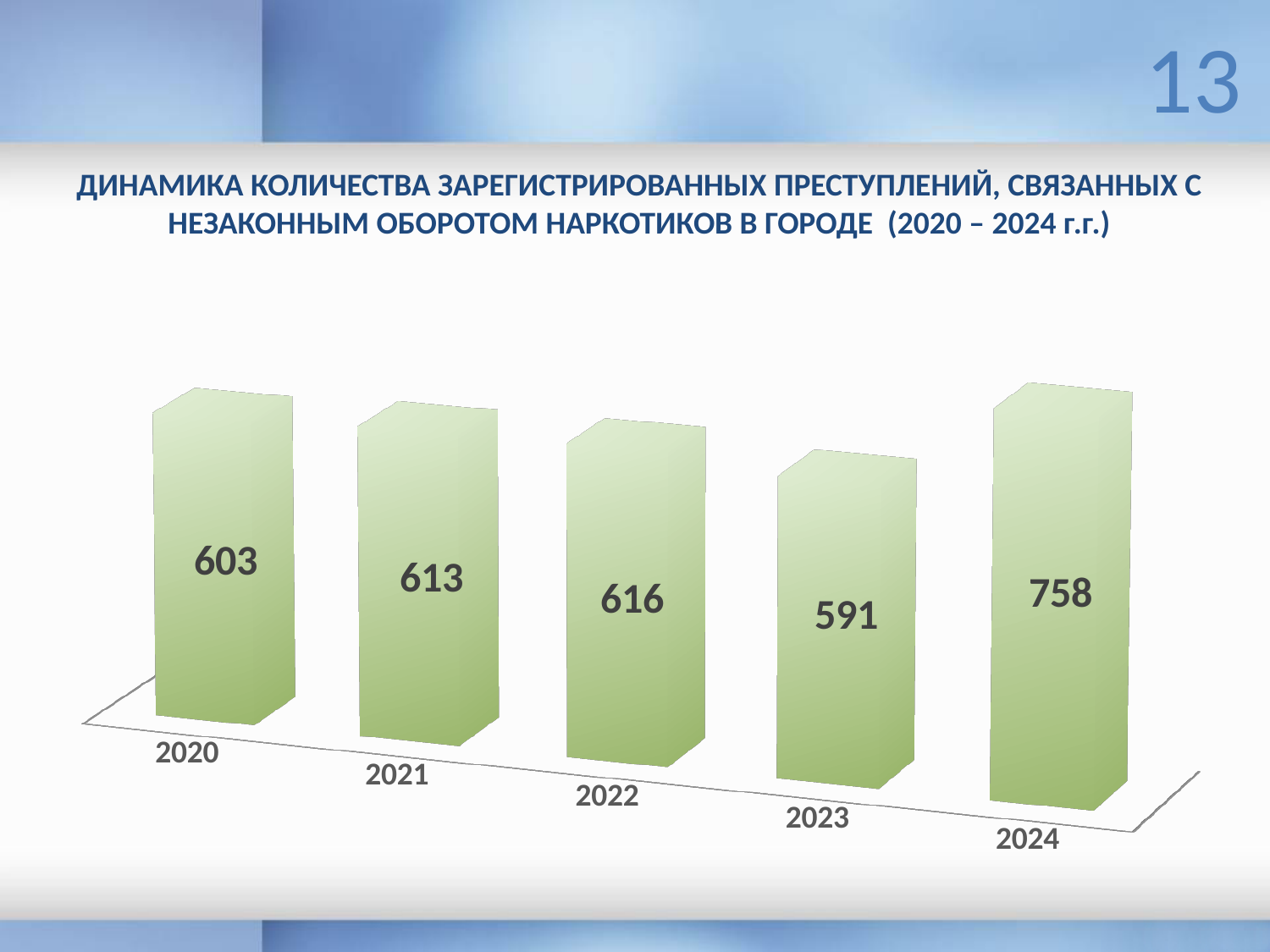

13
ДИНАМИКА КОЛИЧЕСТВА ЗАРЕГИСТРИРОВАННЫХ ПРЕСТУПЛЕНИЙ, СВЯЗАННЫХ С НЕЗАКОННЫМ ОБОРОТОМ НАРКОТИКОВ В ГОРОДЕ  (2020 – 2024 г.г.)

[unsupported chart]